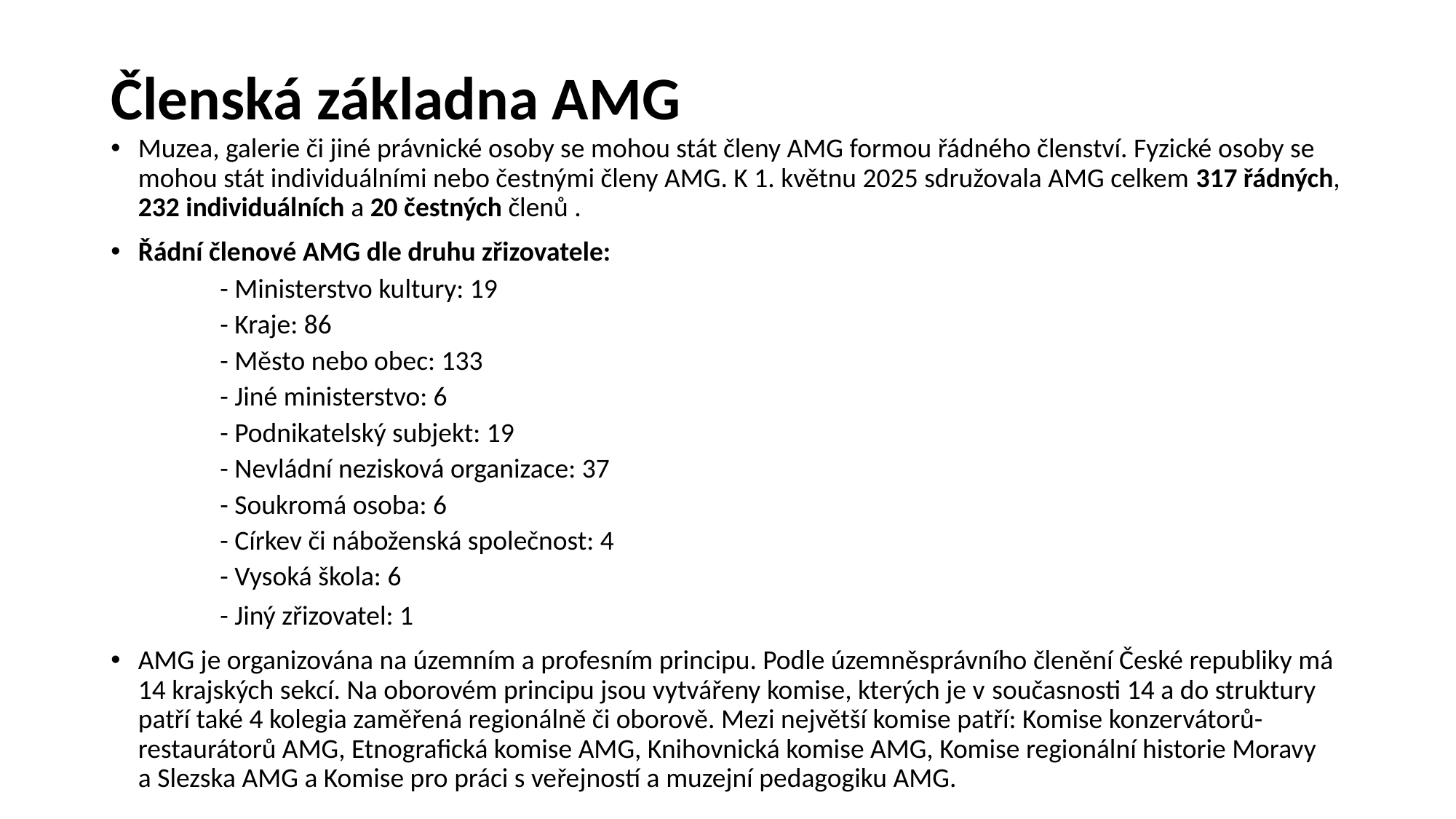

# Členská základna AMG
Muzea, galerie či jiné právnické osoby se mohou stát členy AMG formou řádného členství. Fyzické osoby se mohou stát individuálními nebo čestnými členy AMG. K 1. květnu 2025 sdružovala AMG celkem 317 řádných, 232 individuálních a 20 čestných členů .
Řádní členové AMG dle druhu zřizovatele:
	- Ministerstvo kultury: 19
	- Kraje: 86
	- Město nebo obec: 133
	- Jiné ministerstvo: 6
	- Podnikatelský subjekt: 19
	- Nevládní nezisková organizace: 37
	- Soukromá osoba: 6
	- Církev či náboženská společnost: 4
	- Vysoká škola: 6
	- Jiný zřizovatel: 1
AMG je organizována na územním a profesním principu. Podle územněsprávního členění České republiky má 14 krajských sekcí. Na oborovém principu jsou vytvářeny komise, kterých je v současnosti 14 a do struktury patří také 4 kolegia zaměřená regionálně či oborově. Mezi největší komise patří: Komise konzervátorů-restaurátorů AMG, Etnografická komise AMG, Knihovnická komise AMG, Komise regionální historie Moravy
a Slezska AMG a Komise pro práci s veřejností a muzejní pedagogiku AMG.